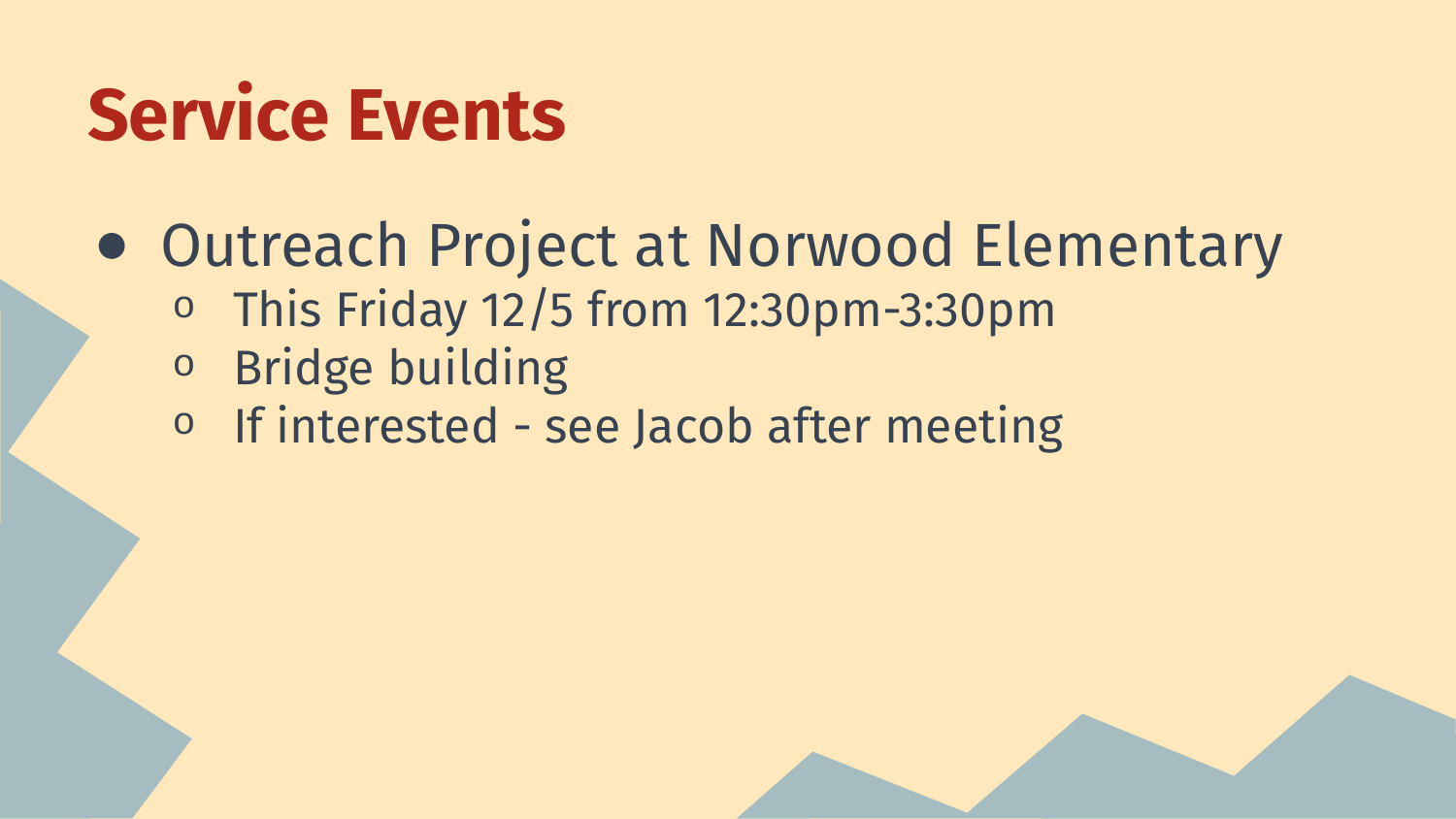

# Service Events
Outreach Project at Norwood Elementary
This Friday 12/5 from 12:30pm-3:30pm
Bridge building
If interested - see Jacob after meeting